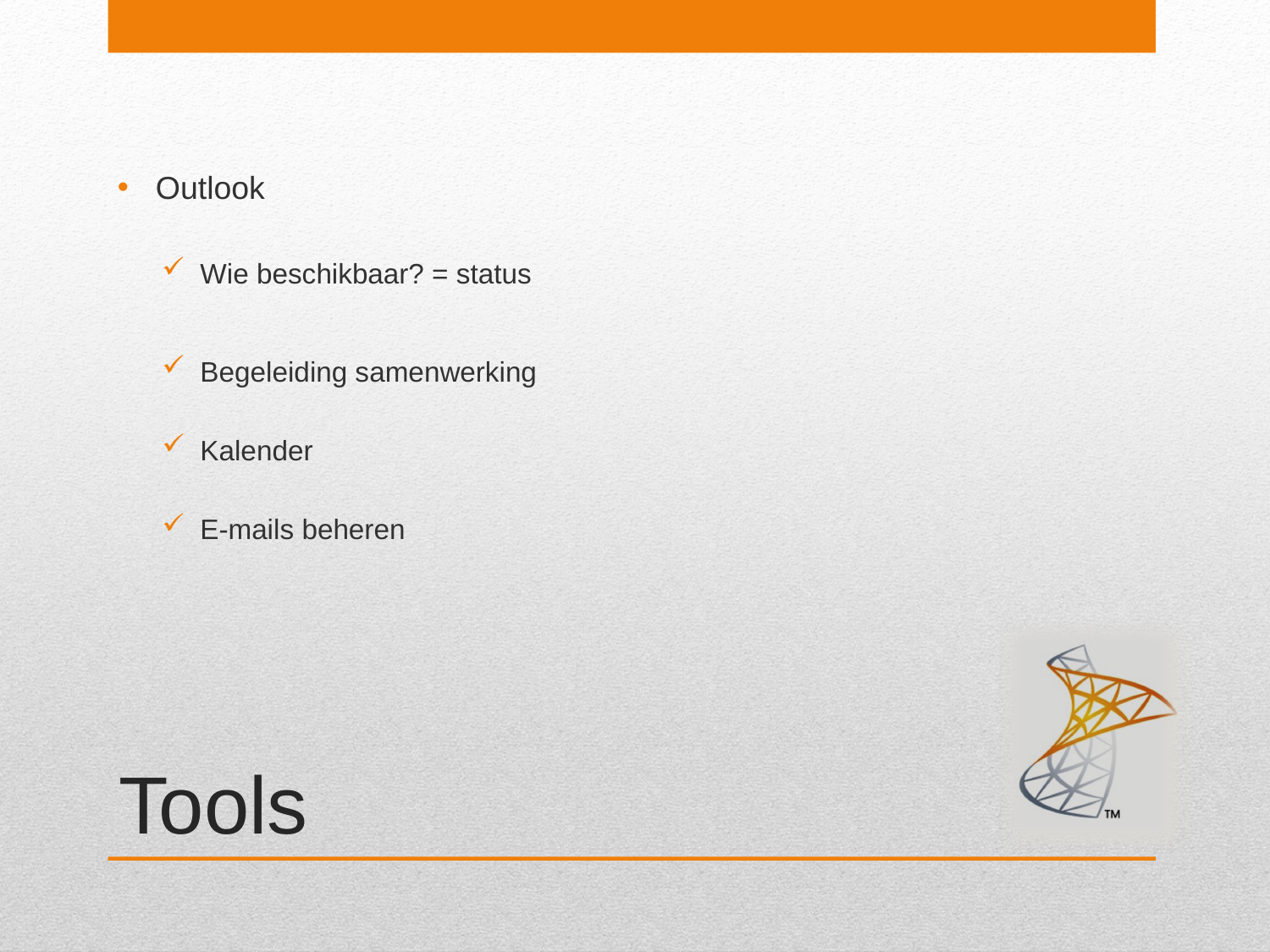

Outlook

Wie beschikbaar? = status

Begeleiding samenwerking

Kalender

E-mails beheren

# Tools